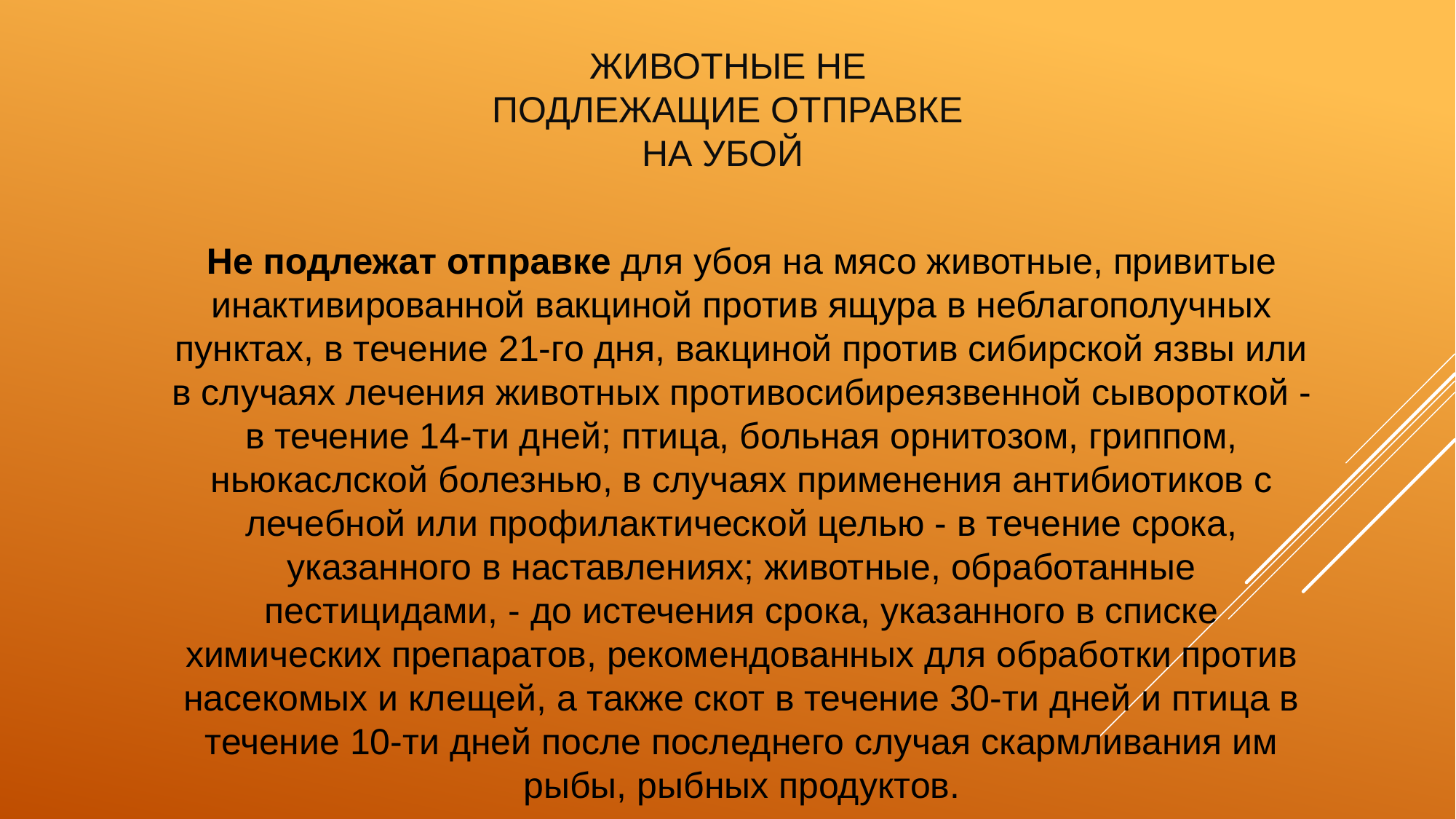

# Животные не подлежащие отправке на убой
Не подлежат отправке для убоя на мясо животные, привитые инактивированной вакциной против ящура в неблагополучных пунктах, в течение 21-го дня, вакциной против сибирской язвы или в случаях лечения животных противосибиреязвенной сывороткой - в течение 14-ти дней; птица, больная орнитозом, гриппом, ньюкаслской болезнью, в случаях применения антибиотиков с лечебной или профилактической целью - в течение срока, указанного в наставлениях; животные, обработанные пестицидами, - до истечения срока, указанного в списке химических препаратов, рекомендованных для обработки против насекомых и клещей, а также скот в течение 30-ти дней и птица в течение 10-ти дней после последнего случая скармливания им рыбы, рыбных продуктов.